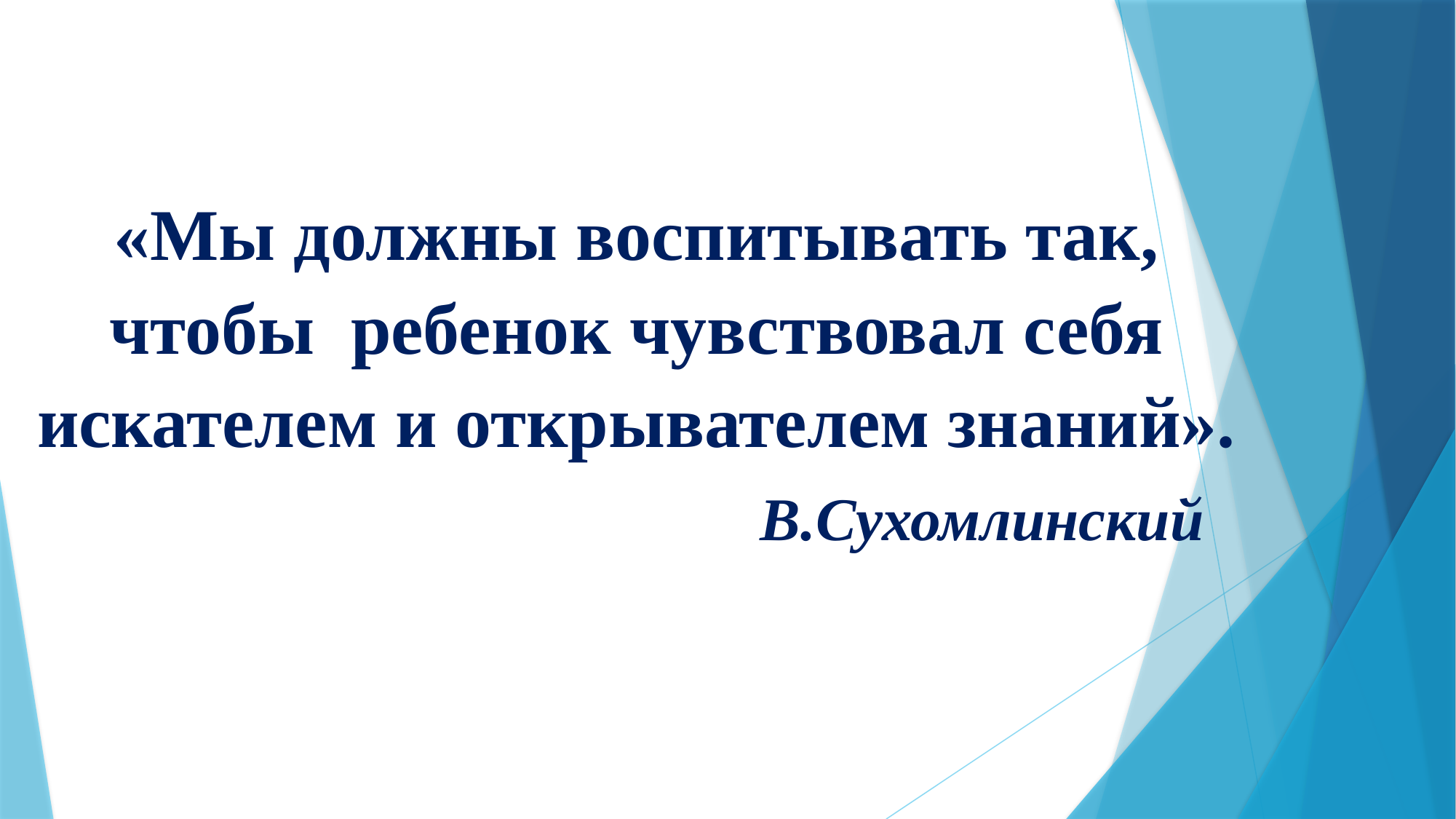

«Мы должны воспитывать так, чтобы  ребенок чувствовал себя искателем и открывателем знаний».
                                      В.Сухомлинский